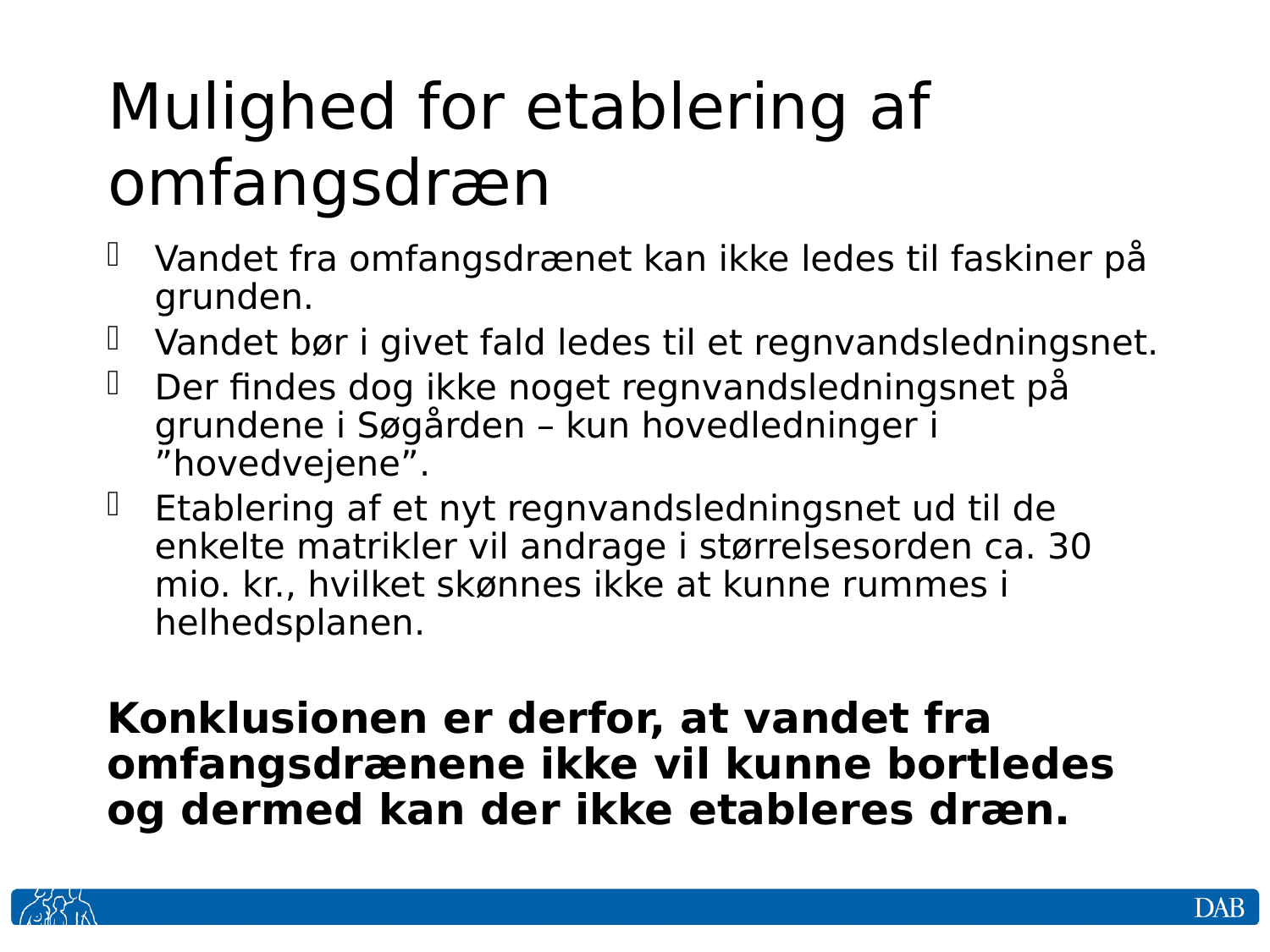

# Mulighed for etablering af omfangsdræn
Vandet fra omfangsdrænet kan ikke ledes til faskiner på grunden.
Vandet bør i givet fald ledes til et regnvandsledningsnet.
Der findes dog ikke noget regnvandsledningsnet på grundene i Søgården – kun hovedledninger i ”hovedvejene”.
Etablering af et nyt regnvandsledningsnet ud til de enkelte matrikler vil andrage i størrelsesorden ca. 30 mio. kr., hvilket skønnes ikke at kunne rummes i helhedsplanen.

Konklusionen er derfor, at vandet fra omfangsdrænene ikke vil kunne bortledes og dermed kan der ikke etableres dræn.